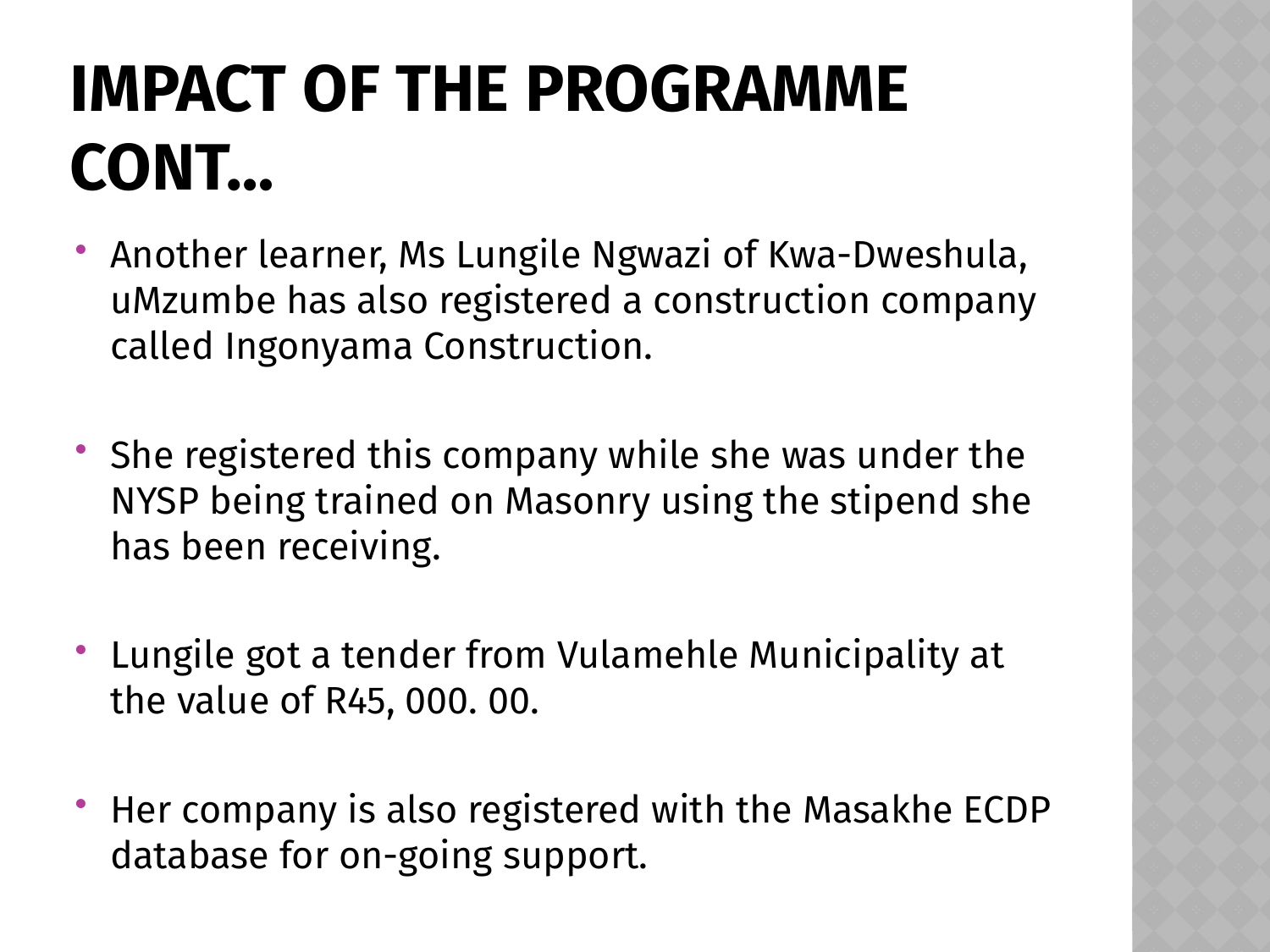

# Impact of the programme cont…
Another learner, Ms Lungile Ngwazi of Kwa-Dweshula, uMzumbe has also registered a construction company called Ingonyama Construction.

She registered this company while she was under the NYSP being trained on Masonry using the stipend she has been receiving.

Lungile got a tender from Vulamehle Municipality at the value of R45, 000. 00.

Her company is also registered with the Masakhe ECDP database for on-going support.